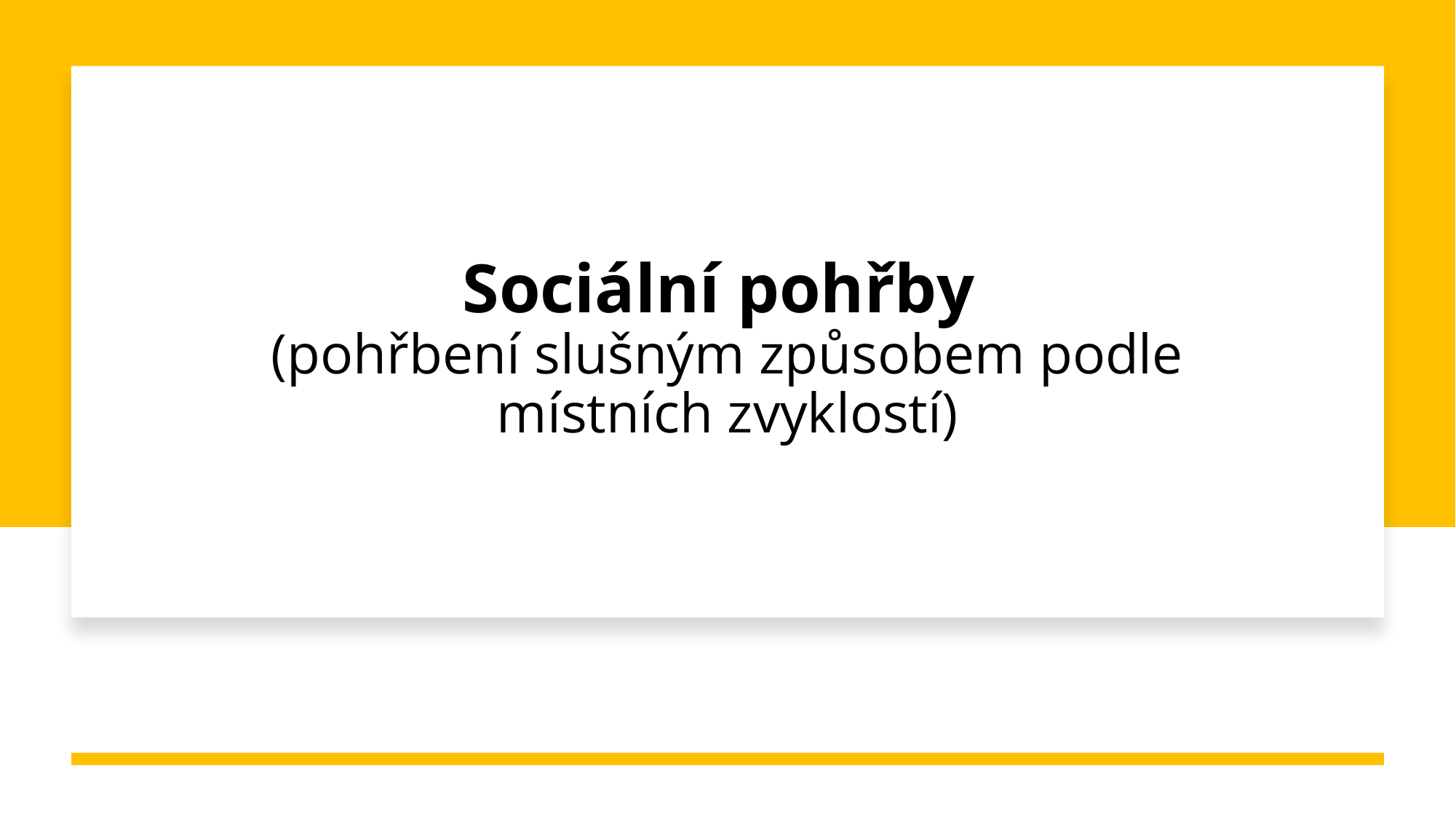

# Sociální pohřby (pohřbení slušným způsobem podle místních zvyklostí)